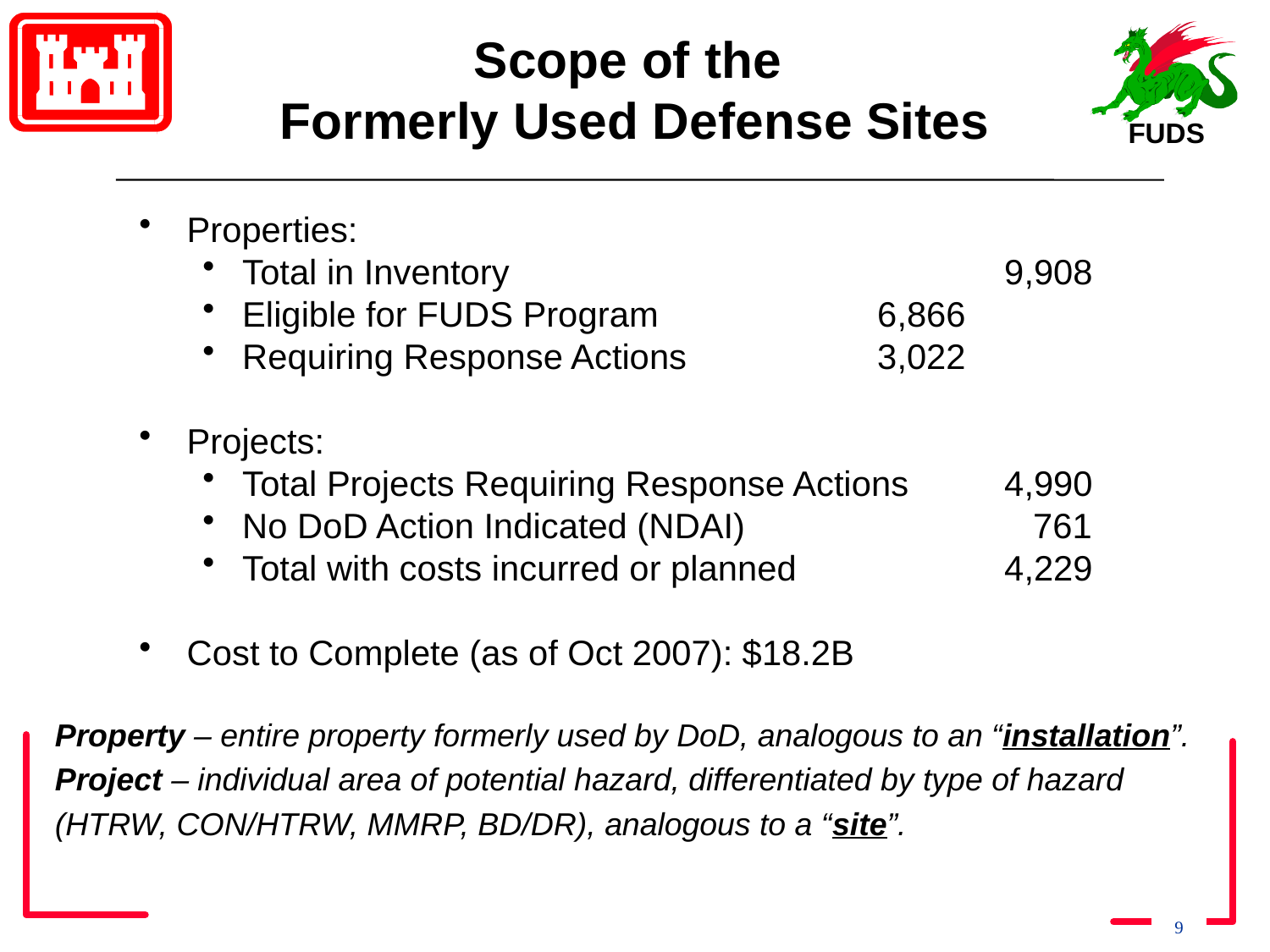

Scope of the
Formerly Used Defense Sites
Properties:
Total in Inventory				9,908
Eligible for FUDS Program 		6,866
Requiring Response Actions		3,022

Projects:
Total Projects Requiring Response Actions	4,990
No DoD Action Indicated (NDAI)	   	                761
Total with costs incurred or planned		4,229

Cost to Complete (as of Oct 2007): $18.2B

Property – entire property formerly used by DoD, analogous to an “installation”.
Project – individual area of potential hazard, differentiated by type of hazard
(HTRW, CON/HTRW, MMRP, BD/DR), analogous to a “site”.